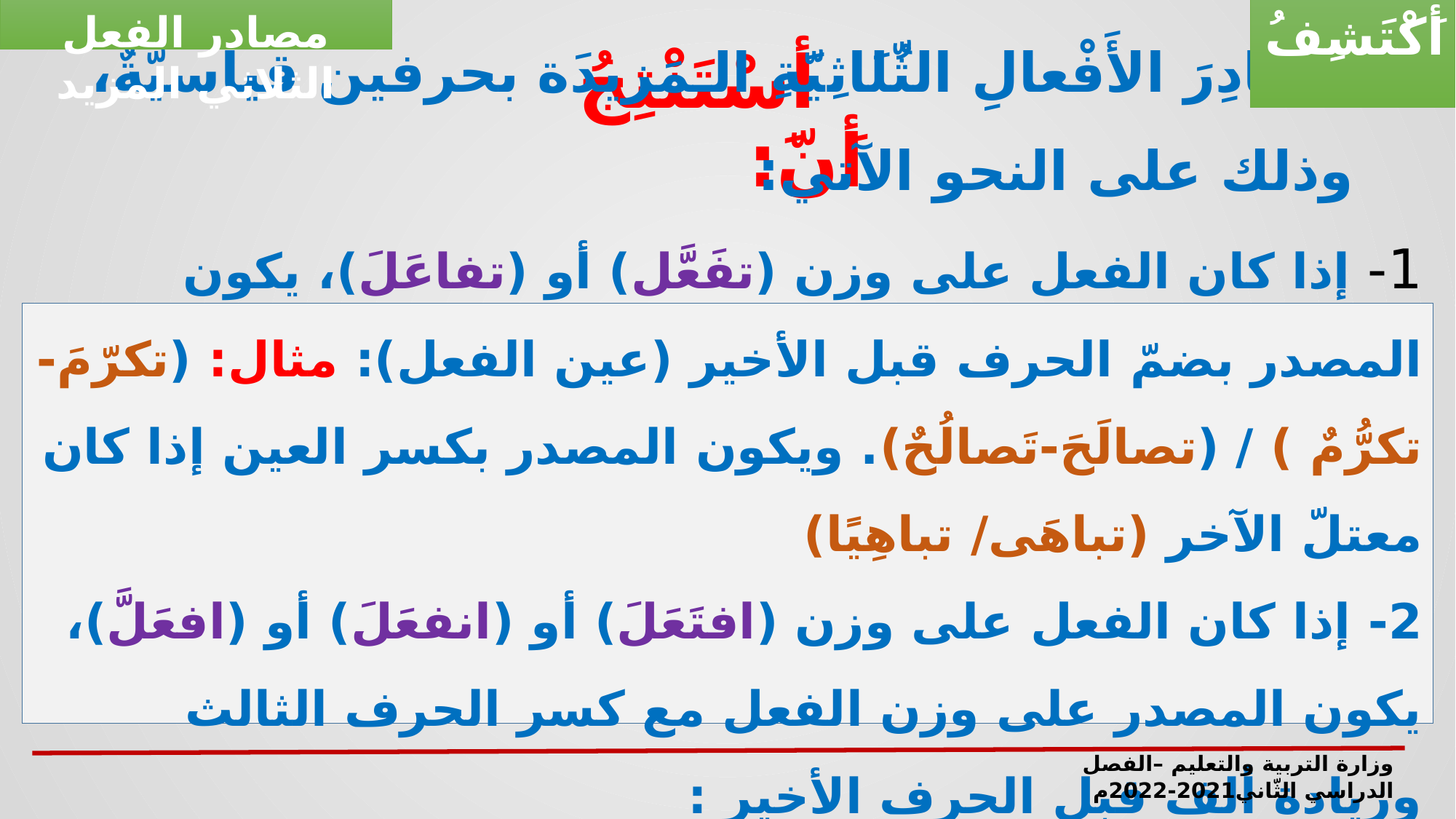

مصادر الفعل الثلاثي المزيد
أَكْتَشِفُ
# أسْتَنْتِجُ أَنَّ:
مَصادِرَ الأَفْعالِ الثُّلَاثِيَّةِ الـمَزيدَة بحرفين قياسيّةٌ، وذلك على النحو الآتي:
1- إذا كان الفعل على وزن (تفَعَّل) أو (تفاعَلَ)، يكون المصدر بضمّ الحرف قبل الأخير (عين الفعل): مثال: (تكرّمَ-تكرُّمٌ ) / (تصالَحَ-تَصالُحٌ). ويكون المصدر بكسر العين إذا كان معتلّ الآخر (تباهَى/ تباهِيًا)
2- إذا كان الفعل على وزن (افتَعَلَ) أو (انفعَلَ) أو (افعَلَّ)، يكون المصدر على وزن الفعل مع كسر الحرف الثالث وزيادة ألف قبل الحرف الأخير :
مثال: (اكتسب- اكتساب)، (انكسر- انكسار)،  (اهتزَّ-اهتِزاز)

وزارة التربية والتعليم –الفصل الدراسي الثّاني2021-2022م